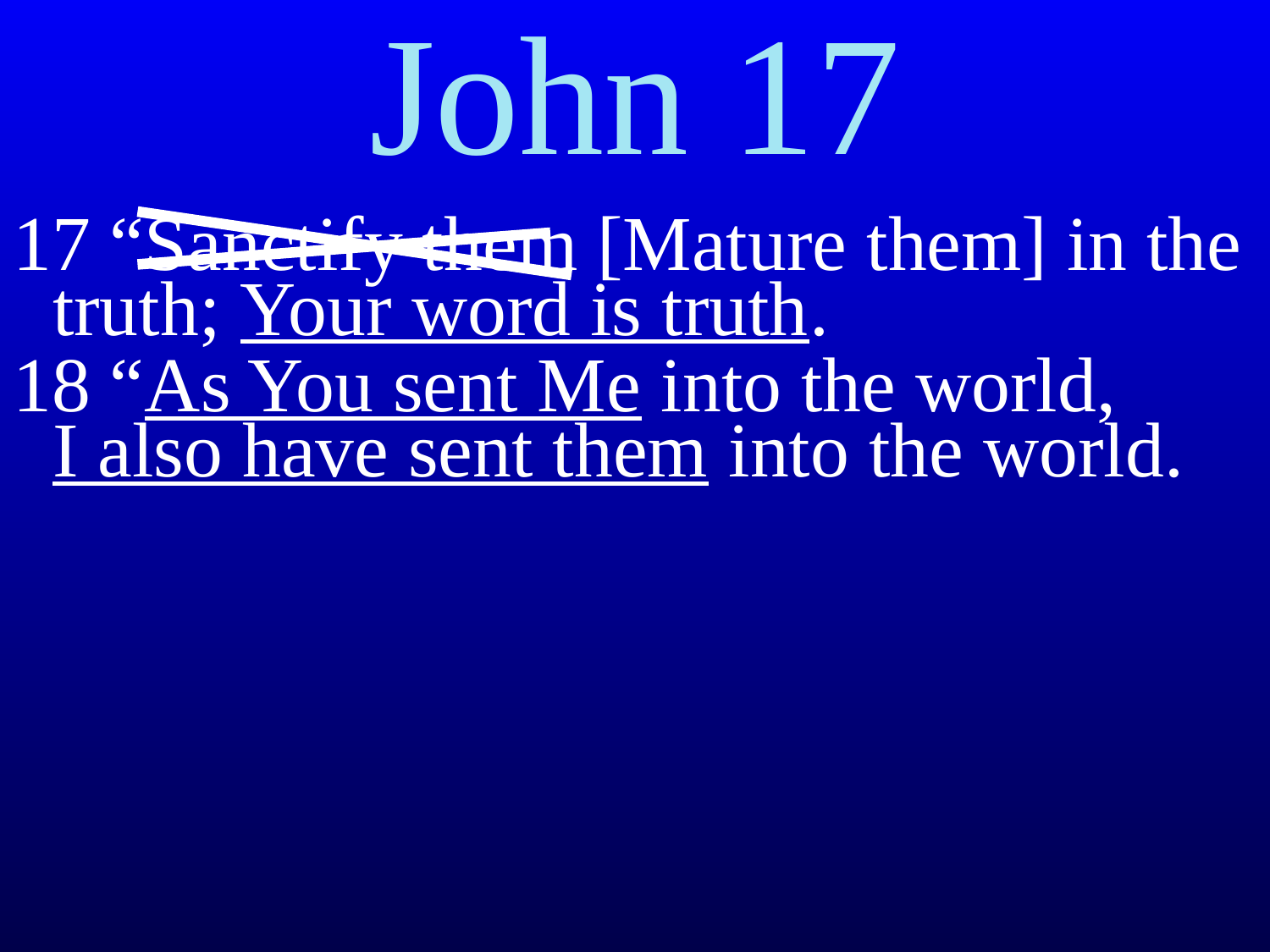

# John 17
17 “Sanctify them [Mature them] in the truth; Your word is truth.
18 “As You sent Me into the world,
I also have sent them into the world.